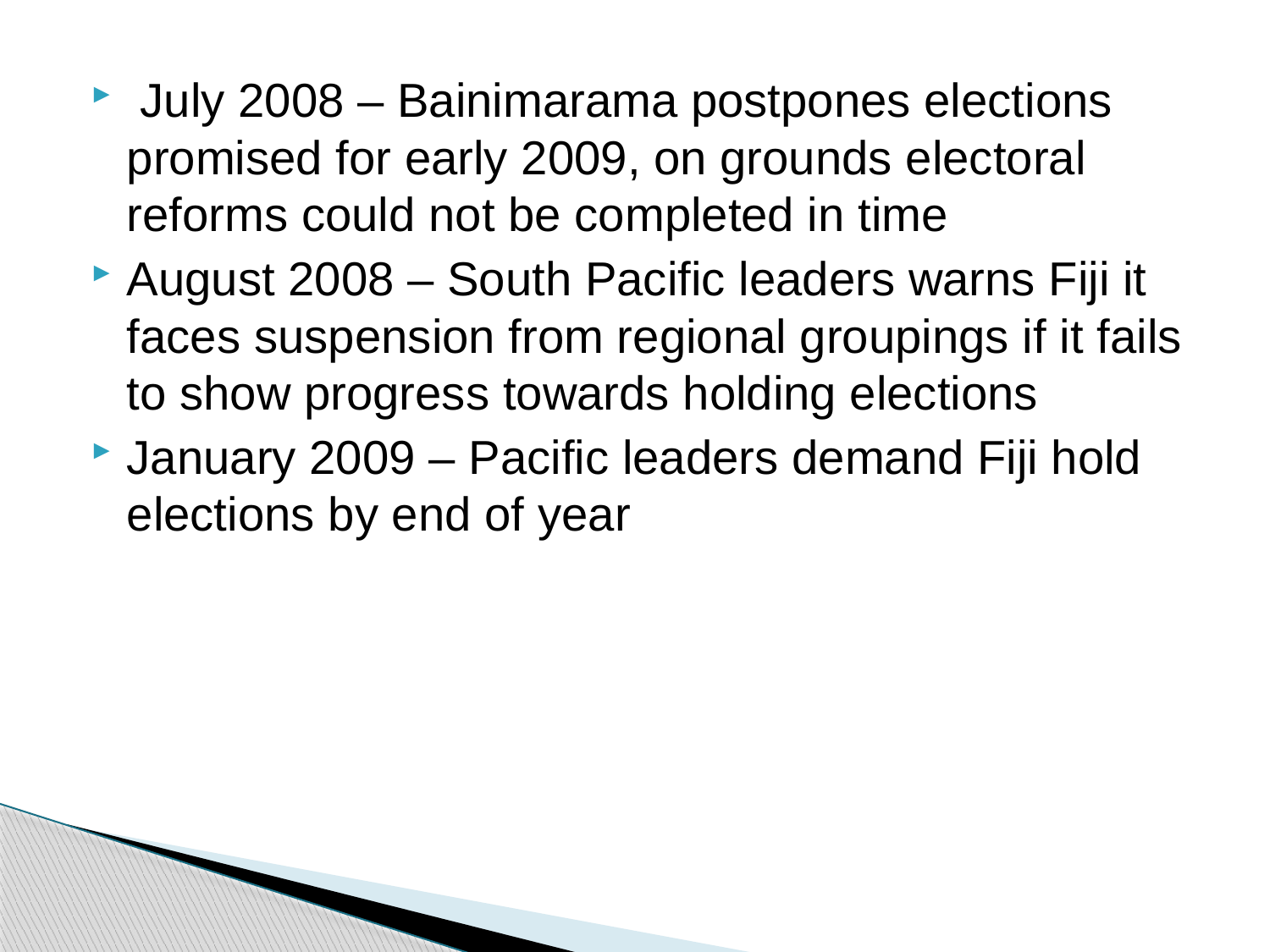

July 2008 – Bainimarama postpones elections promised for early 2009, on grounds electoral reforms could not be completed in time
August 2008 – South Pacific leaders warns Fiji it faces suspension from regional groupings if it fails to show progress towards holding elections
January 2009 – Pacific leaders demand Fiji hold elections by end of year